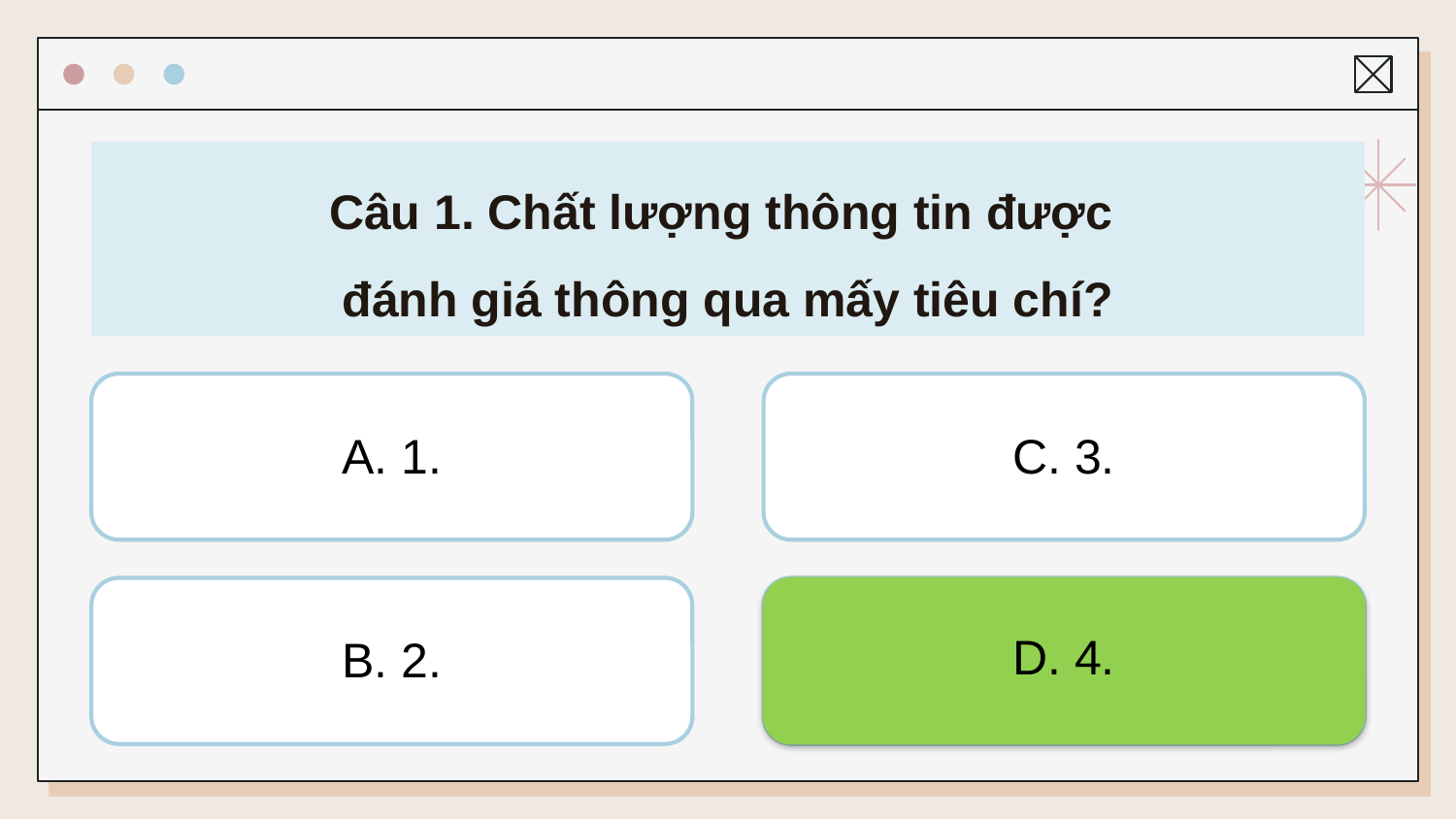

# Câu 1. Chất lượng thông tin được đánh giá thông qua mấy tiêu chí?
A. 1.
C. 3.
B. 2.
D. 4.
D. 4.